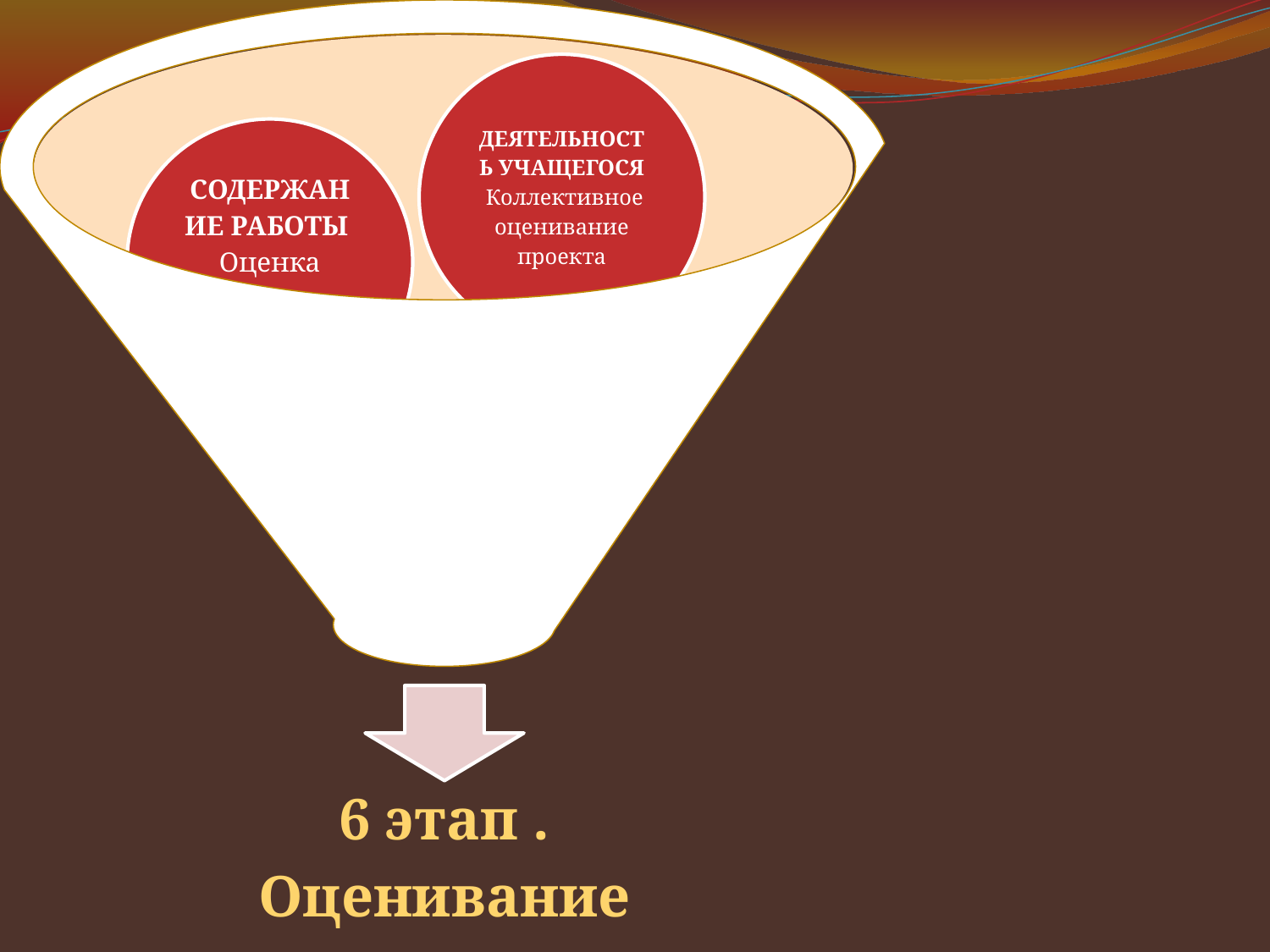

ДЕЯТЕЛЬНОСТЬ УЧАЩЕГОСЯ
 Коллективное оценивание проекта
СОДЕРЖАНИЕ РАБОТЫ
Оценка работ по критериям
ДЕЯТЕЛЬНОСТЬ УЧИТЕЛЯ
Оценивание работы совместно с экспертной группой
6 этап .
Оценивание
#